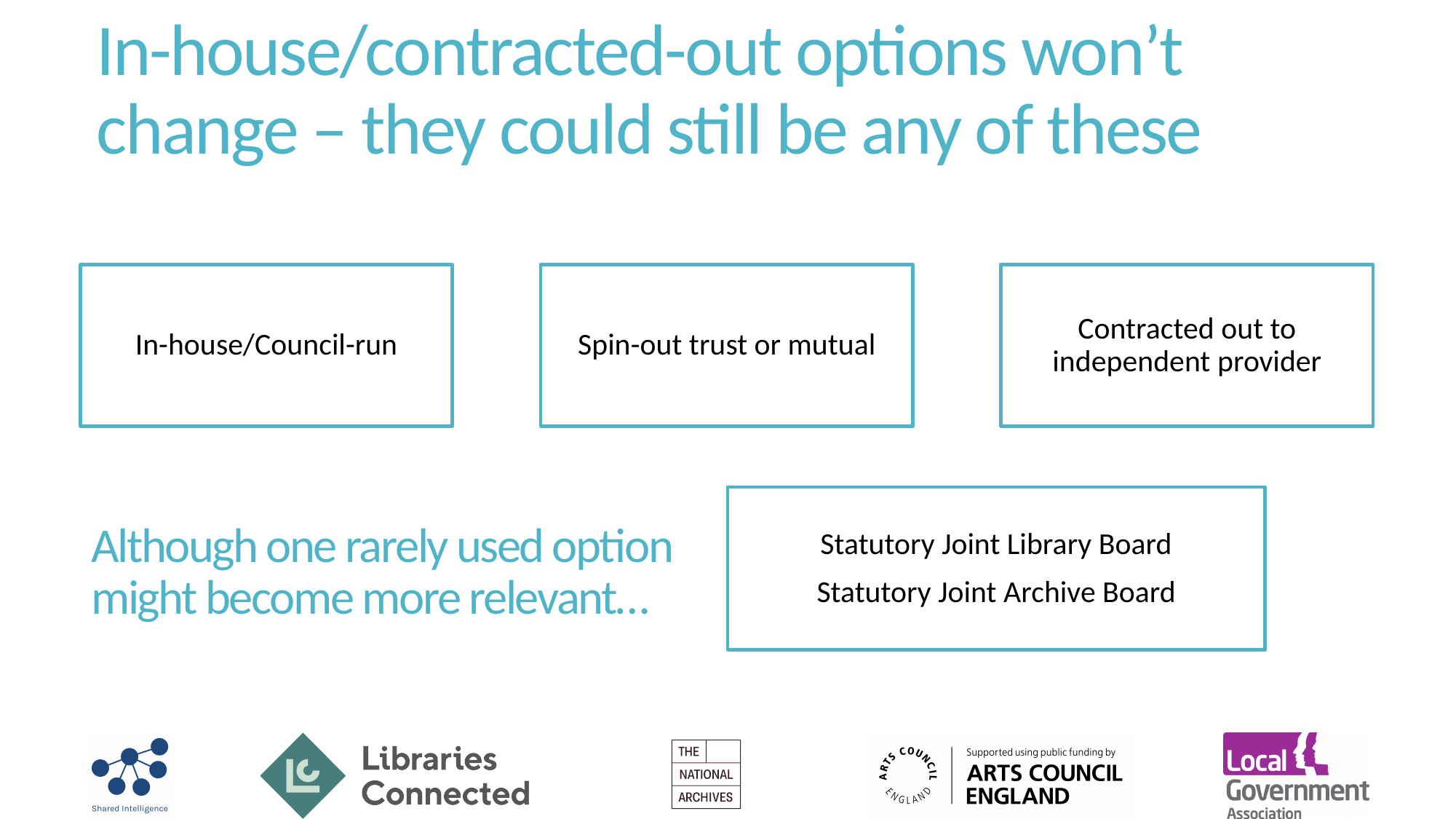

In-house/contracted-out options won’t change – they could still be any of these
In-house/Council-run
Spin-out trust or mutual
Contracted out to independent provider
Statutory Joint Library Board
Statutory Joint Archive Board
Although one rarely used option might become more relevant…